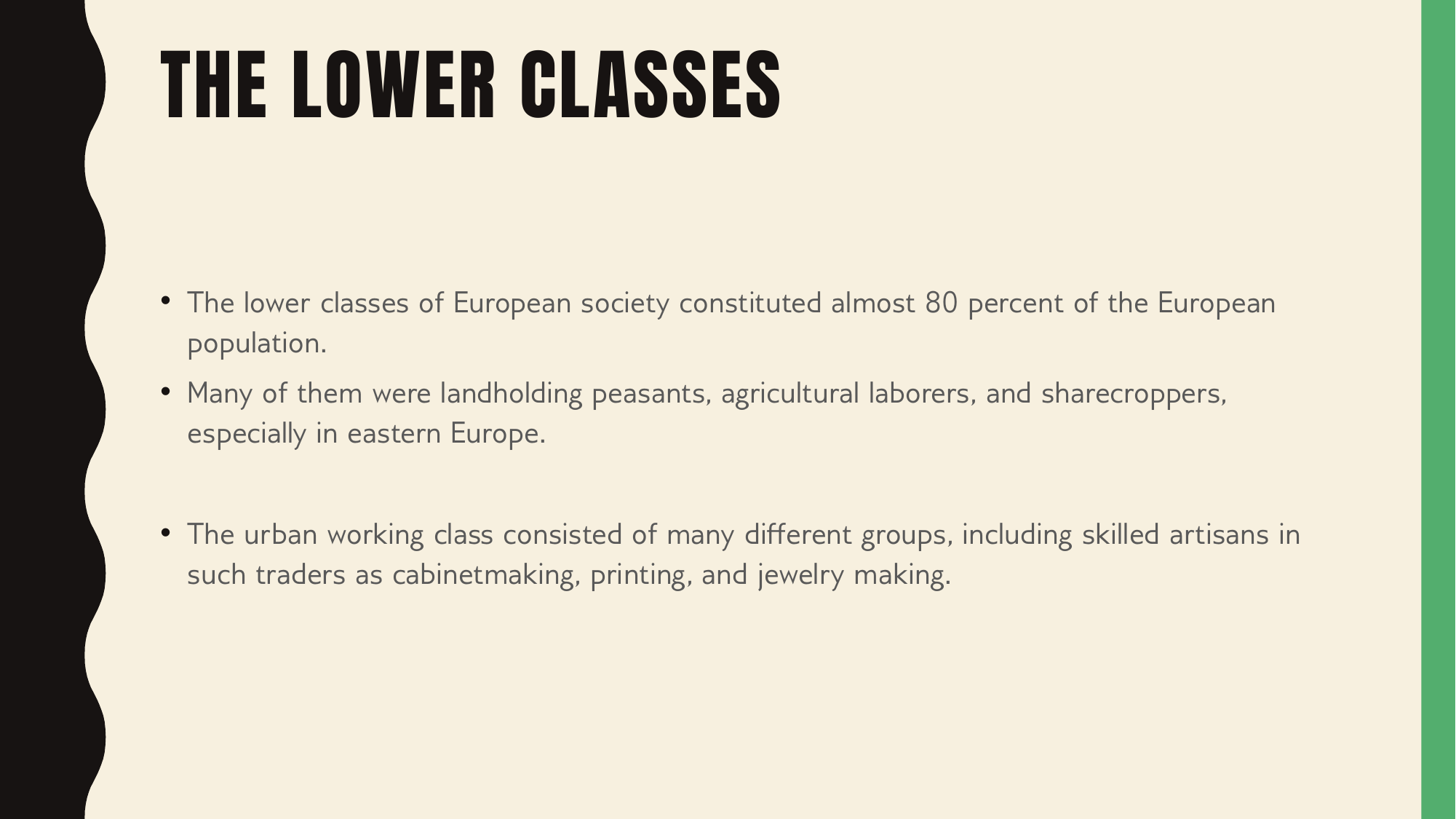

# The lower classes
The lower classes of European society constituted almost 80 percent of the European population.
Many of them were landholding peasants, agricultural laborers, and sharecroppers,  especially in eastern Europe.

The urban working class consisted of many different groups, including skilled artisans in such traders as cabinetmaking, printing, and jewelry making.